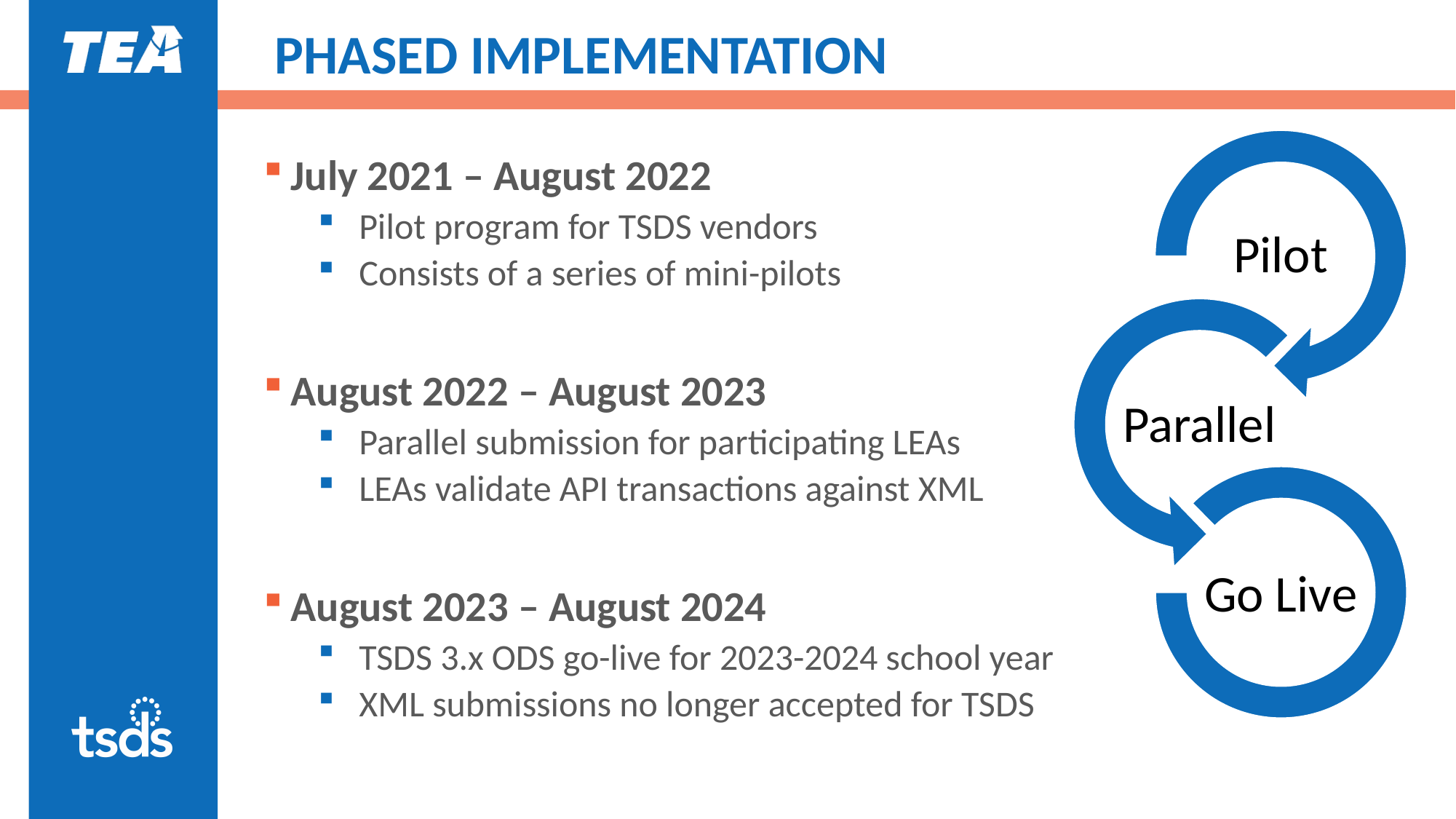

# PHASED IMPLEMENTATION
Pilot
Parallel
Go Live
July 2021 – August 2022
Pilot program for TSDS vendors
Consists of a series of mini-pilots

August 2022 – August 2023
Parallel submission for participating LEAs
LEAs validate API transactions against XML

August 2023 – August 2024
TSDS 3.x ODS go-live for 2023-2024 school year
XML submissions no longer accepted for TSDS